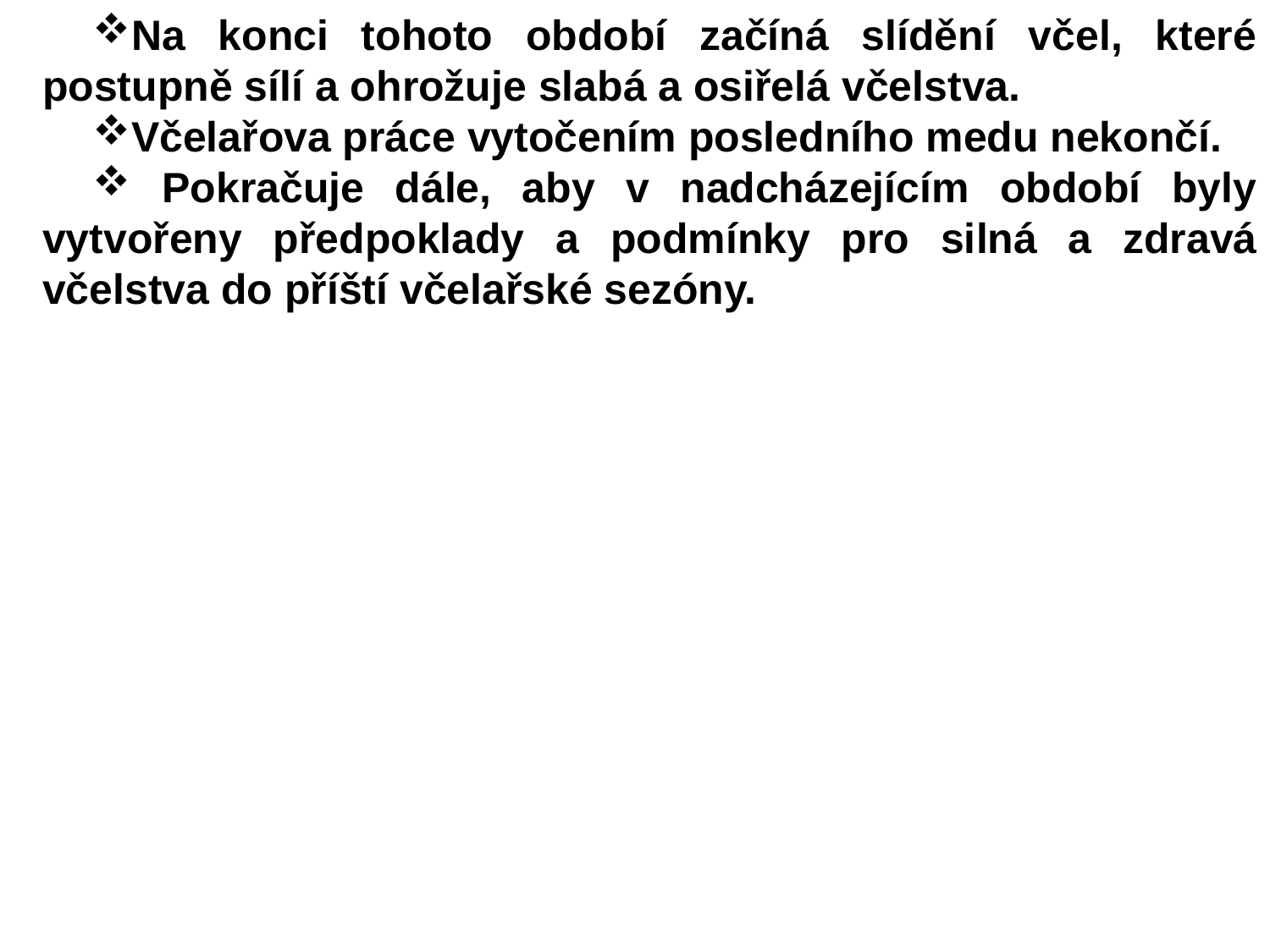

Na konci tohoto období začíná slídění včel, které postupně sílí a ohrožuje slabá a osiřelá včelstva.
Včelařova práce vytočením posledního medu nekončí.
 Pokračuje dále, aby v nadcházejícím období byly vytvořeny předpoklady a podmínky pro silná a zdravá včelstva do příští včelařské sezóny.